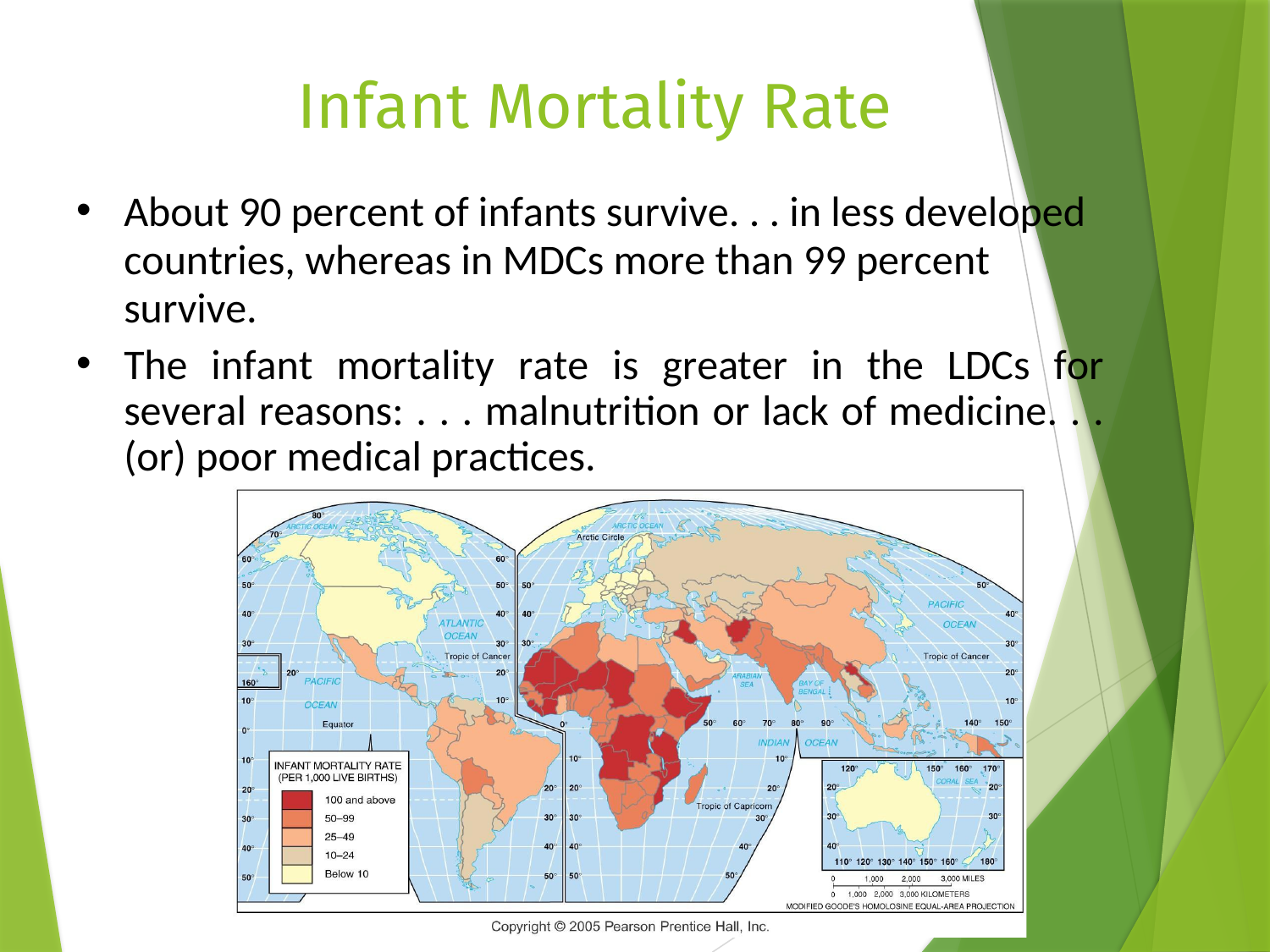

# Infant Mortality Rate
About 90 percent of infants survive. . . in less developed
countries, whereas in MDCs more than 99 percent survive.
The infant mortality rate is greater in the LDCs for several reasons: . . . malnutrition or lack of medicine. . . (or) poor medical practices.